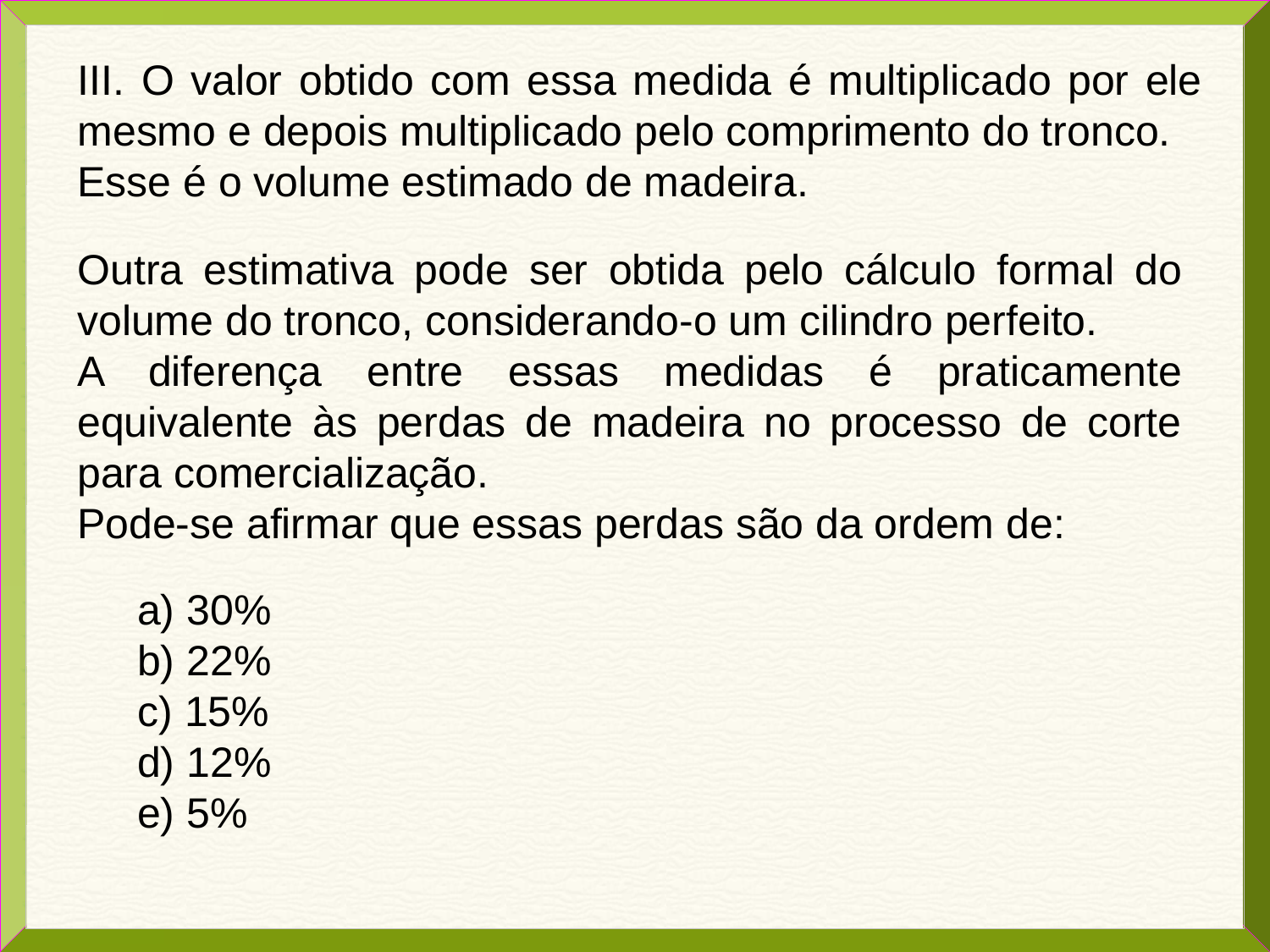

III. O valor obtido com essa medida é multiplicado por ele mesmo e depois multiplicado pelo comprimento do tronco.
Esse é o volume estimado de madeira.
Outra estimativa pode ser obtida pelo cálculo formal do volume do tronco, considerando-o um cilindro perfeito.
A diferença entre essas medidas é praticamente equivalente às perdas de madeira no processo de corte para comercialização.
Pode-se afirmar que essas perdas são da ordem de:
a) 30%
b) 22%
c) 15%
d) 12%
e) 5%